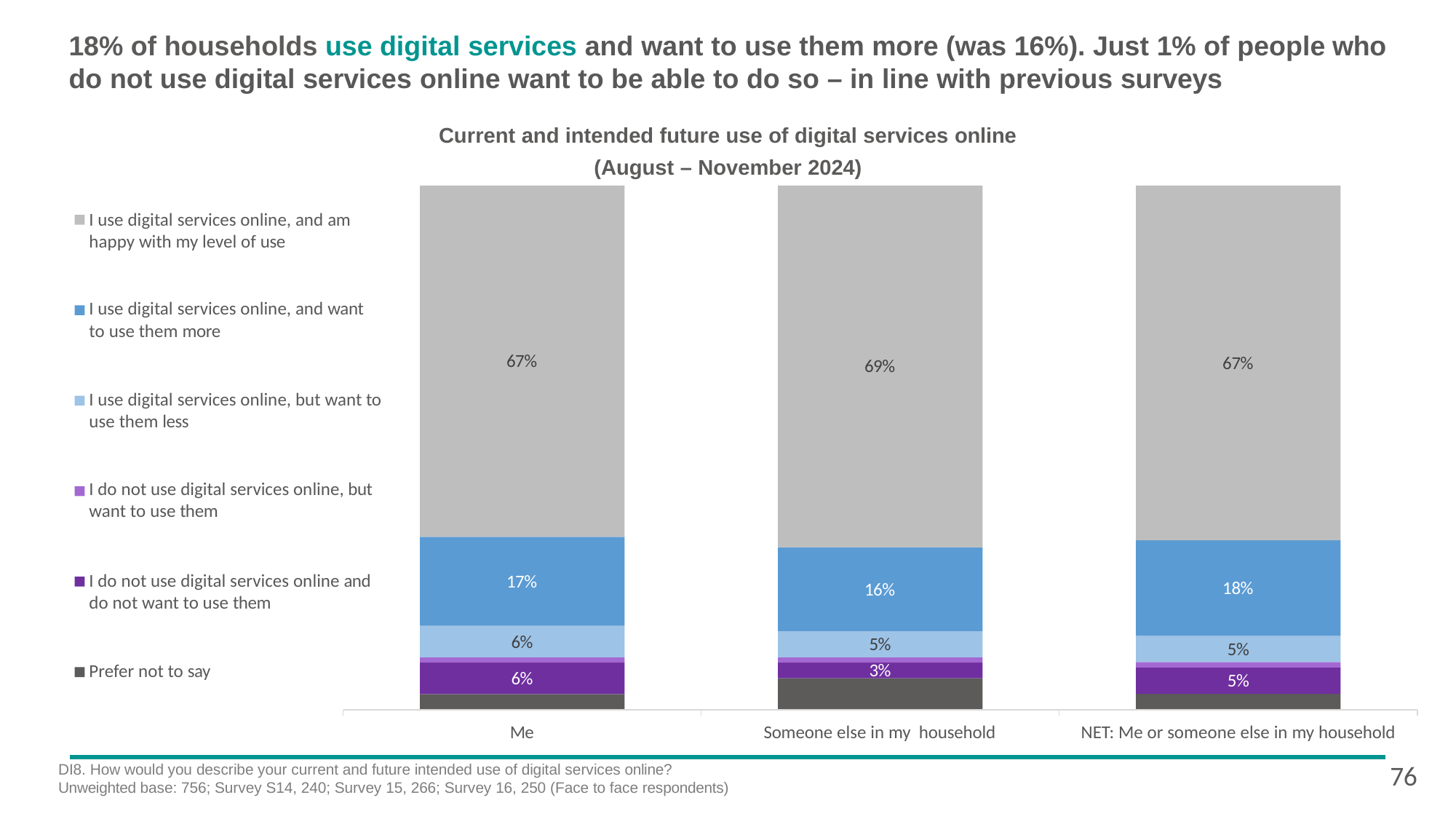

# 18% of households use digital services and want to use them more (was 16%). Just 1% of people who do not use digital services online want to be able to do so – in line with previous surveys
Current and intended future use of digital services online
(August – November 2024)

I use digital services online, and am happy with my level of use

I use digital services online, and want to use them more

67%
67%
69%
I use digital services online, but want to use them less

I do not use digital services online, but want to use them

I do not use digital services online and
17%
18%
16%

do not want to use them
6%
5%
5%
3%
Prefer not to say
6%

5%
Me
Someone else in my household
NET: Me or someone else in my household
76
DI8. How would you describe your current and future intended use of digital services online? Unweighted base: 756; Survey S14, 240; Survey 15, 266; Survey 16, 250 (Face to face respondents)